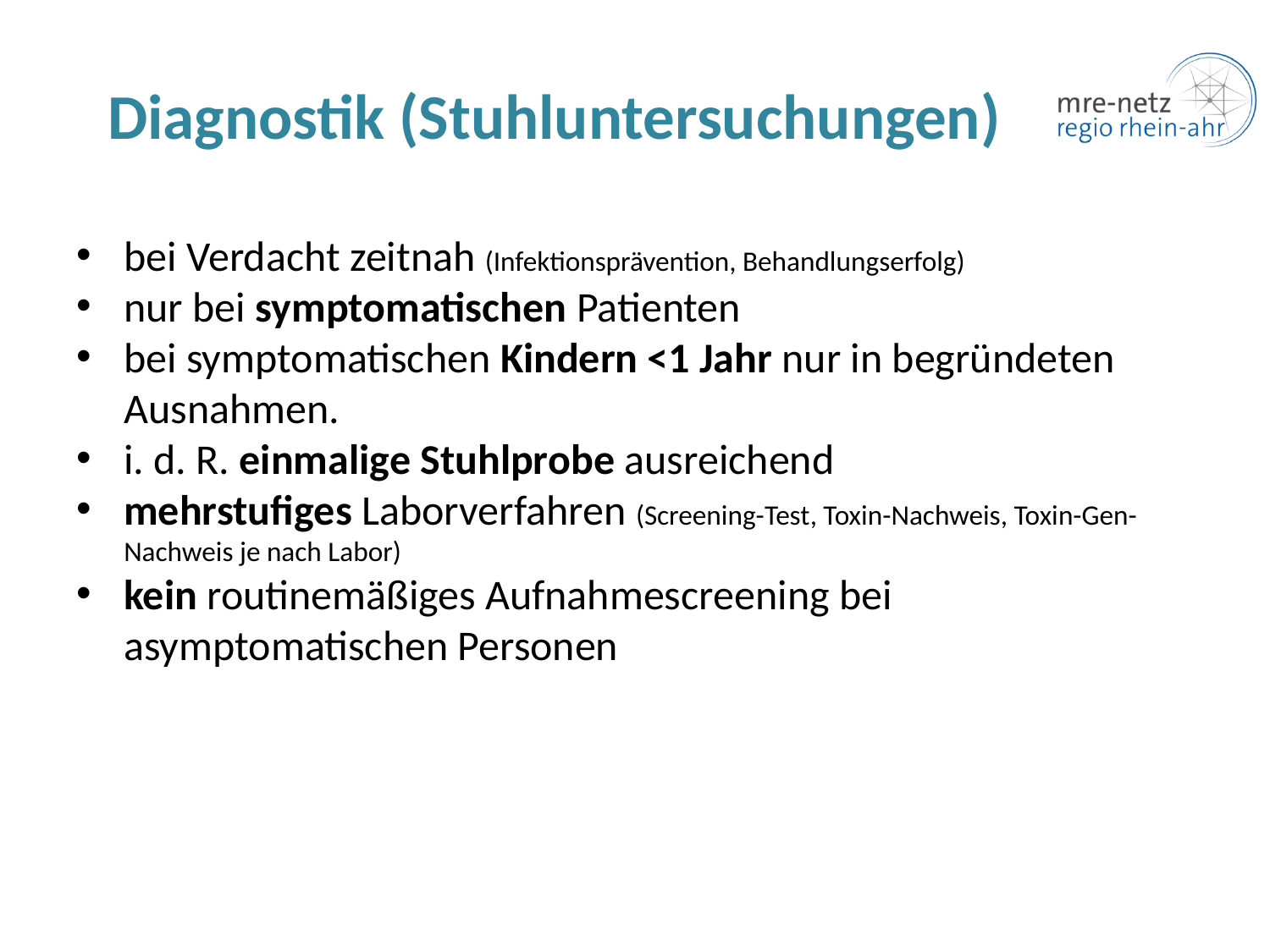

# Diagnostik (Stuhluntersuchungen)
bei Verdacht zeitnah (Infektionsprävention, Behandlungserfolg)
nur bei symptomatischen Patienten
bei symptomatischen Kindern <1 Jahr nur in begründeten Ausnahmen.
i. d. R. einmalige Stuhlprobe ausreichend
mehrstufiges Laborverfahren (Screening-Test, Toxin-Nachweis, Toxin-Gen-Nachweis je nach Labor)
kein routinemäßiges Aufnahmescreening bei asymptomatischen Personen